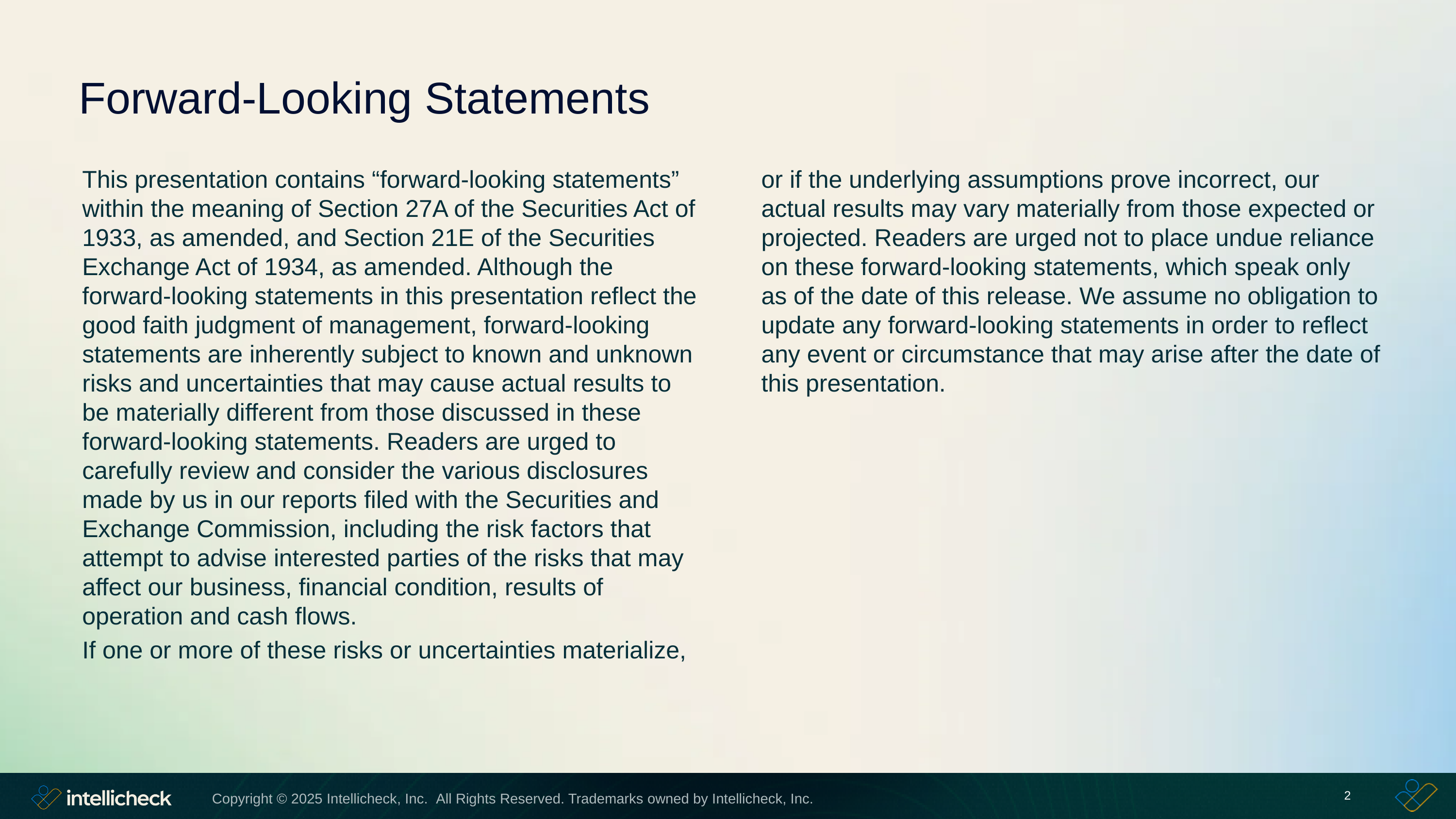

# Forward-Looking Statements
This presentation contains “forward-looking statements” within the meaning of Section 27A of the Securities Act of 1933, as amended, and Section 21E of the Securities Exchange Act of 1934, as amended. Although the forward-looking statements in this presentation reflect the good faith judgment of management, forward-looking statements are inherently subject to known and unknown risks and uncertainties that may cause actual results to be materially different from those discussed in these forward-looking statements. Readers are urged to carefully review and consider the various disclosures made by us in our reports filed with the Securities and Exchange Commission, including the risk factors that attempt to advise interested parties of the risks that may affect our business, financial condition, results of operation and cash flows.
If one or more of these risks or uncertainties materialize, or if the underlying assumptions prove incorrect, our actual results may vary materially from those expected or projected. Readers are urged not to place undue reliance on these forward-looking statements, which speak only as of the date of this release. We assume no obligation to update any forward-looking statements in order to reflect any event or circumstance that may arise after the date of this presentation.

2